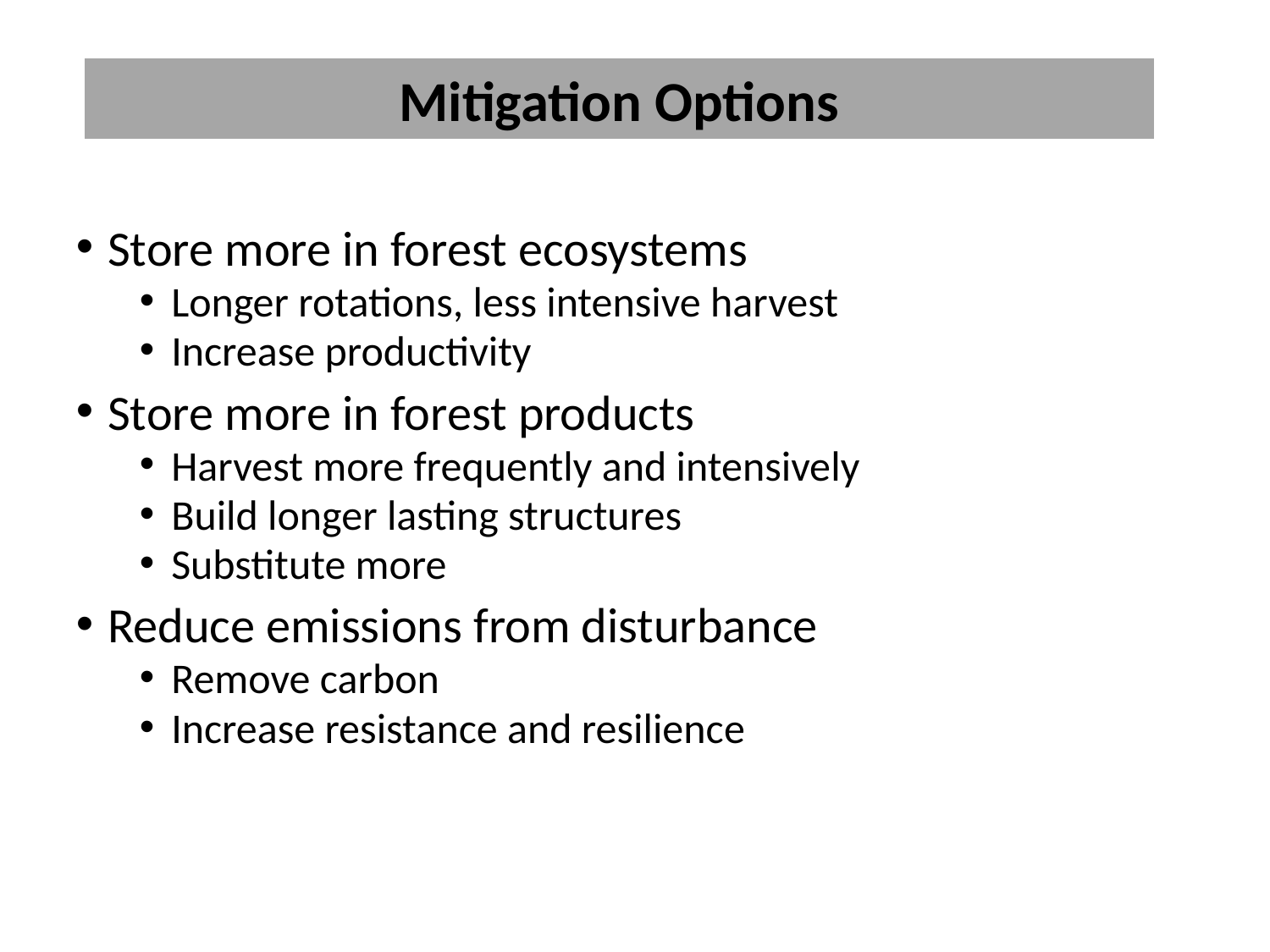

Mitigation Options
Store more in forest ecosystems
Longer rotations, less intensive harvest
Increase productivity
Store more in forest products
Harvest more frequently and intensively
Build longer lasting structures
Substitute more
Reduce emissions from disturbance
Remove carbon
Increase resistance and resilience